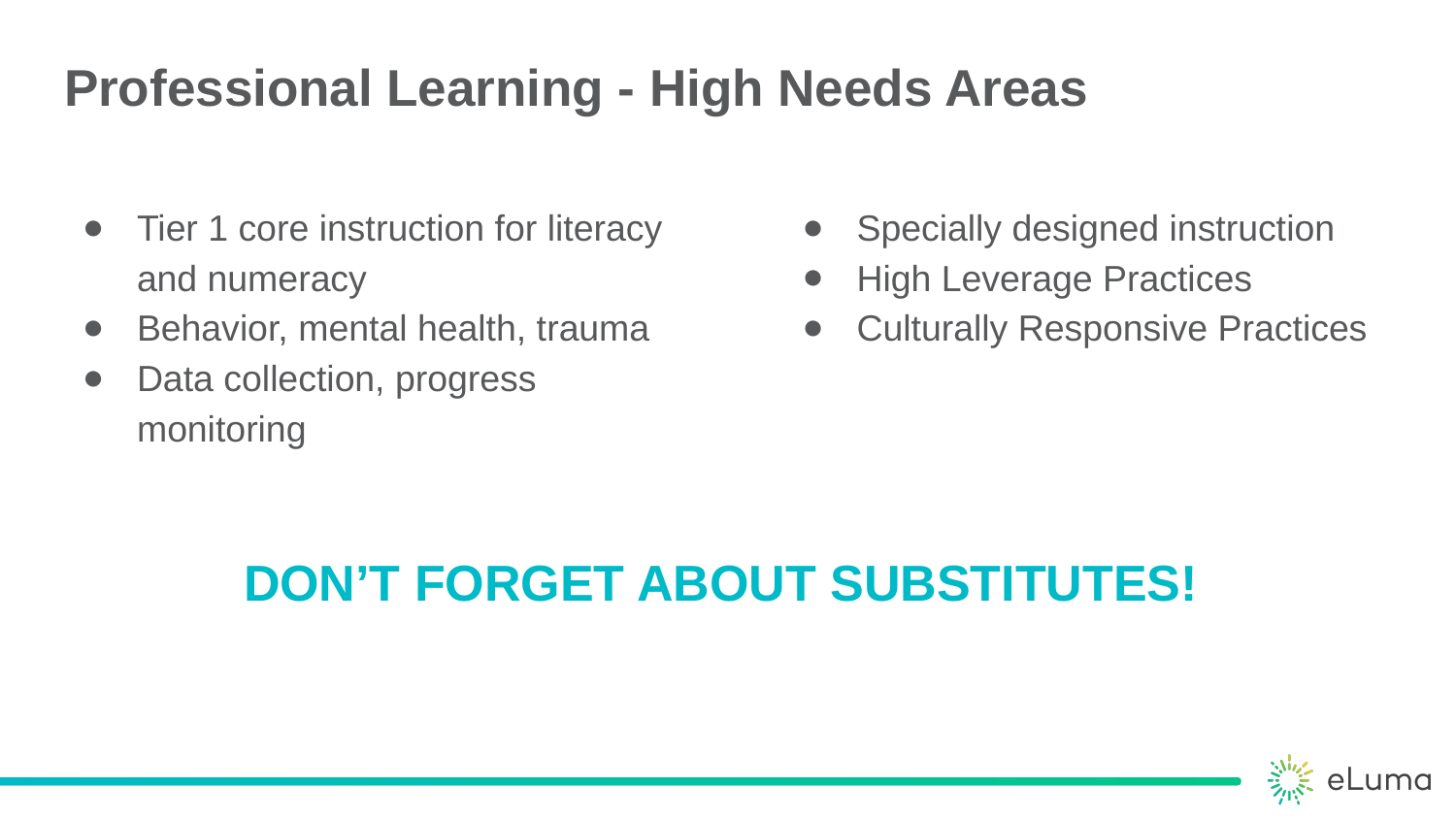

# Professional Learning - High Needs Areas
Tier 1 core instruction for literacy and numeracy
Behavior, mental health, trauma
Data collection, progress monitoring
Specially designed instruction
High Leverage Practices
Culturally Responsive Practices
DON’T FORGET ABOUT SUBSTITUTES!